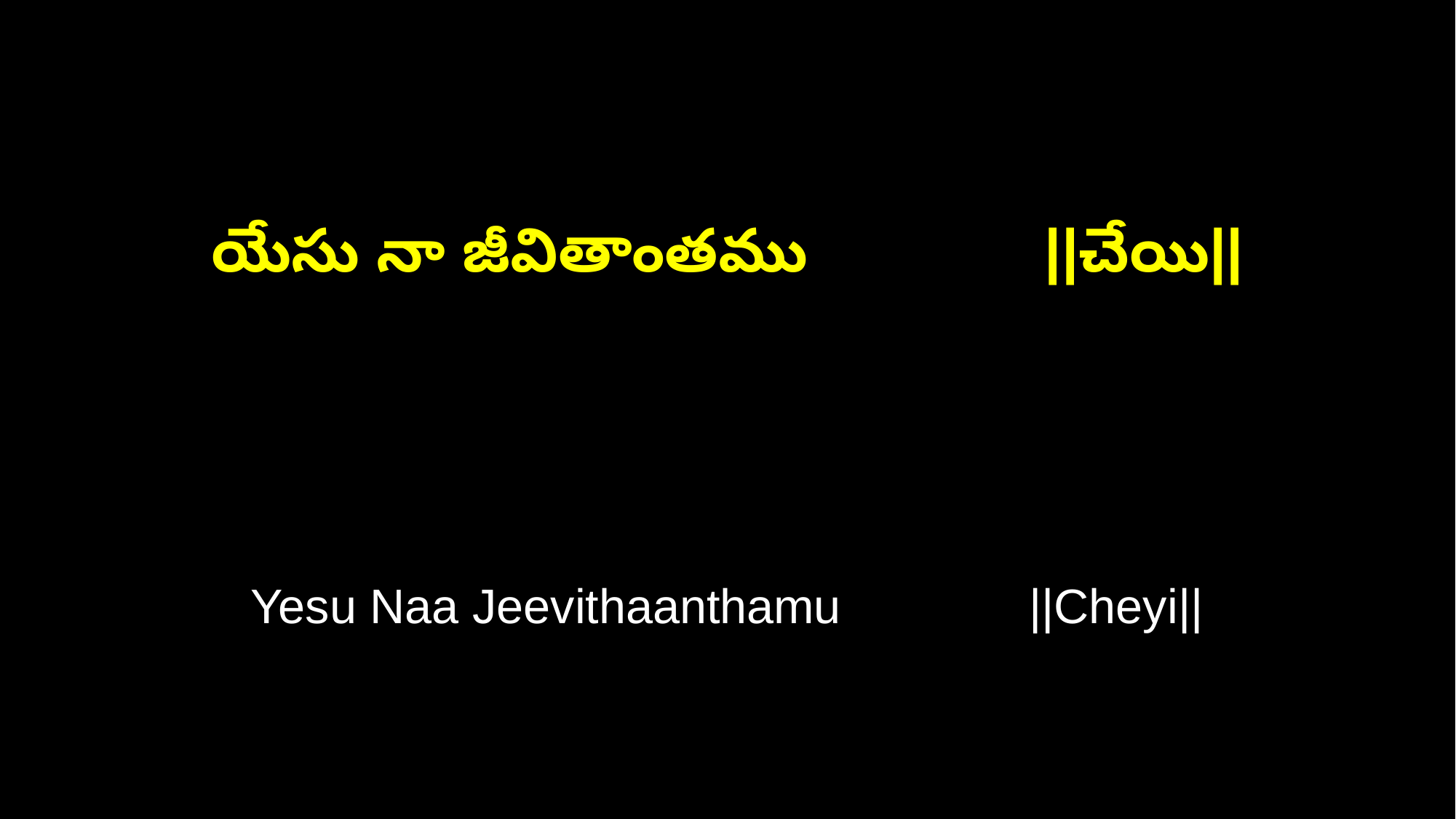

యేసు నా జీవితాంతము              ||చేయి||
Yesu Naa Jeevithaanthamu              ||Cheyi||